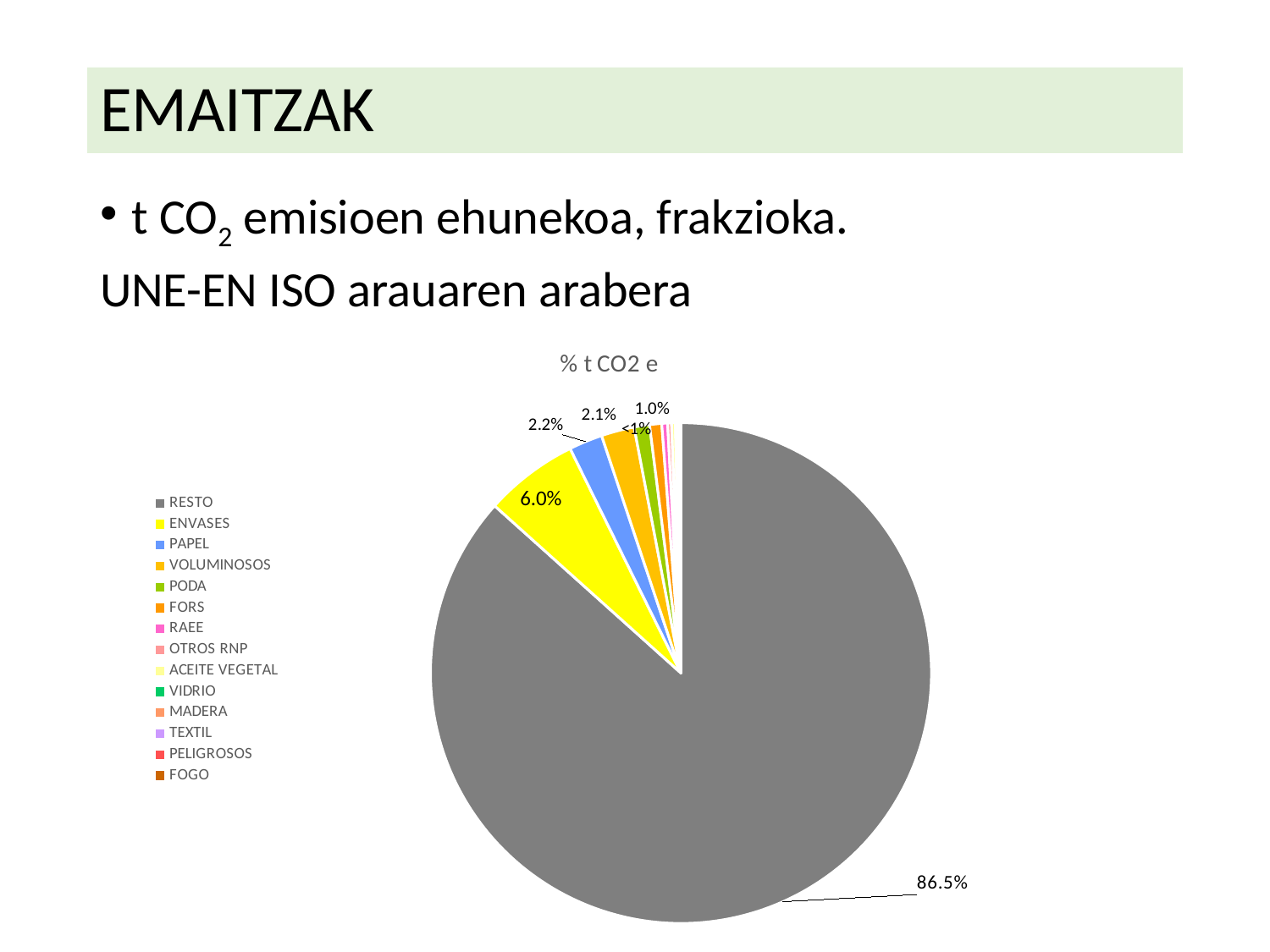

EMAITZAK
t CO2 emisioen ehunekoa, frakzioka.
UNE-EN ISO arauaren arabera

[unsupported chart]